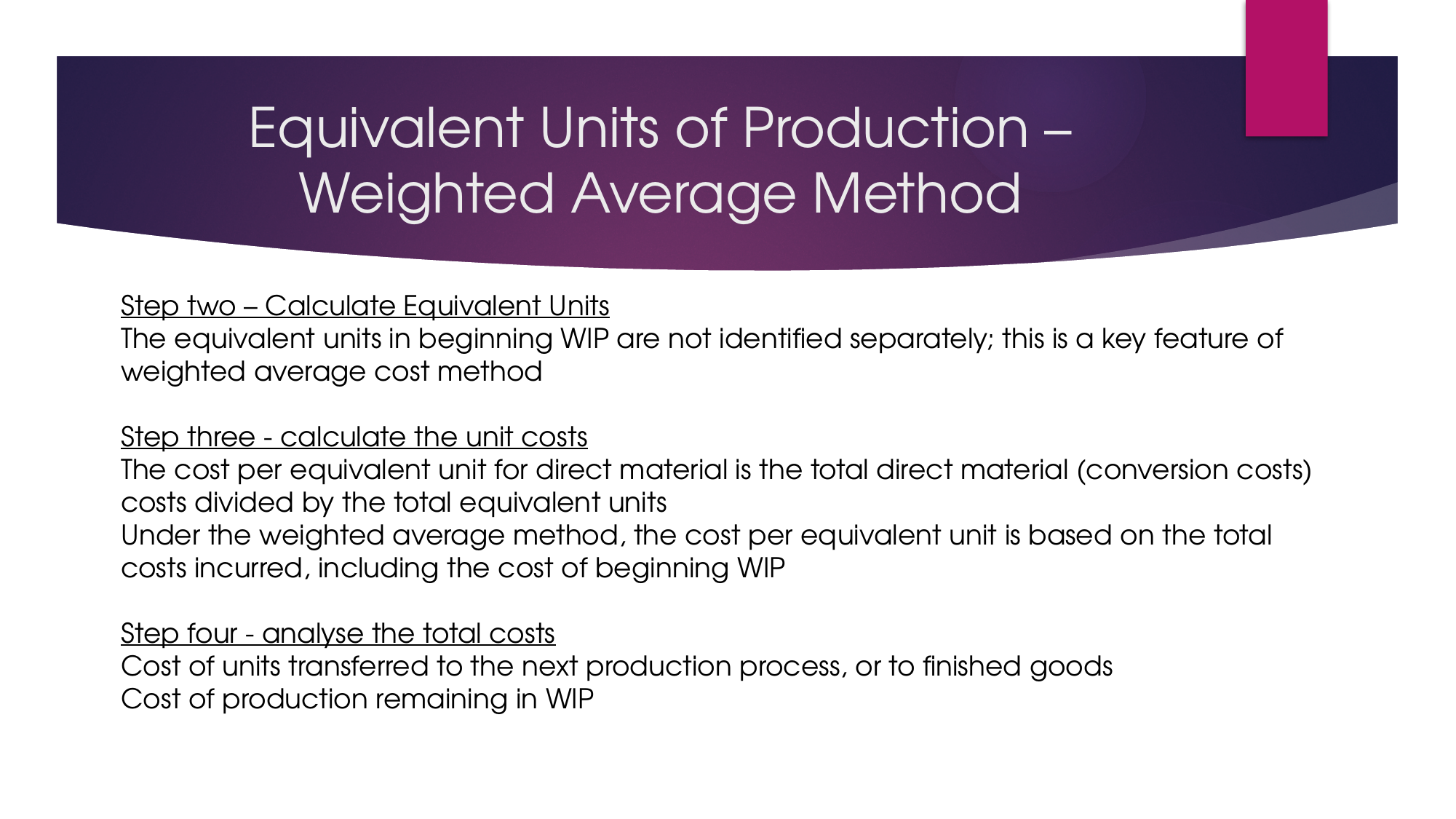

# Equivalent Units of Production – Weighted Average Method
Step two – Calculate Equivalent Units
The equivalent units in beginning WIP are not identified separately; this is a key feature of weighted average cost method

Step three - calculate the unit costs
The cost per equivalent unit for direct material is the total direct material (conversion costs) costs divided by the total equivalent units
Under the weighted average method, the cost per equivalent unit is based on the total costs incurred, including the cost of beginning WIP

Step four - analyse the total costs
Cost of units transferred to the next production process, or to finished goods
Cost of production remaining in WIP